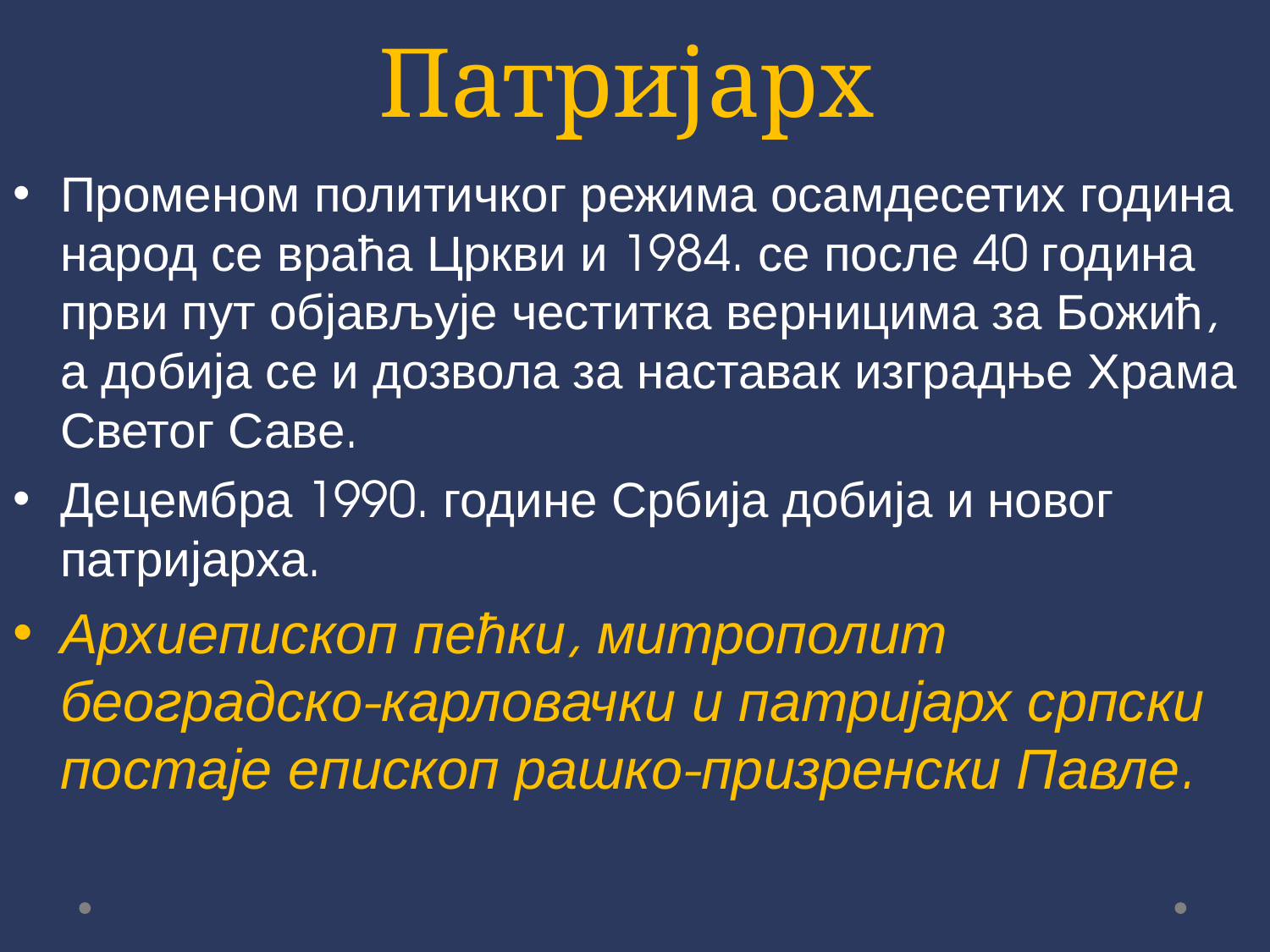

# Патријарх
Променом политичког режима осамдесетих година народ се враћа Цркви и 1984. се после 40 година први пут објављује честитка верницима за Божић, а добија се и дозвола за наставак изградње Храма Светог Саве.
Децембра 1990. године Србија добија и новог патријарха.
Архиепископ пећки, митрополит београдско-карловачки и патријарх српски постаје епископ рашко-призренски Павле.